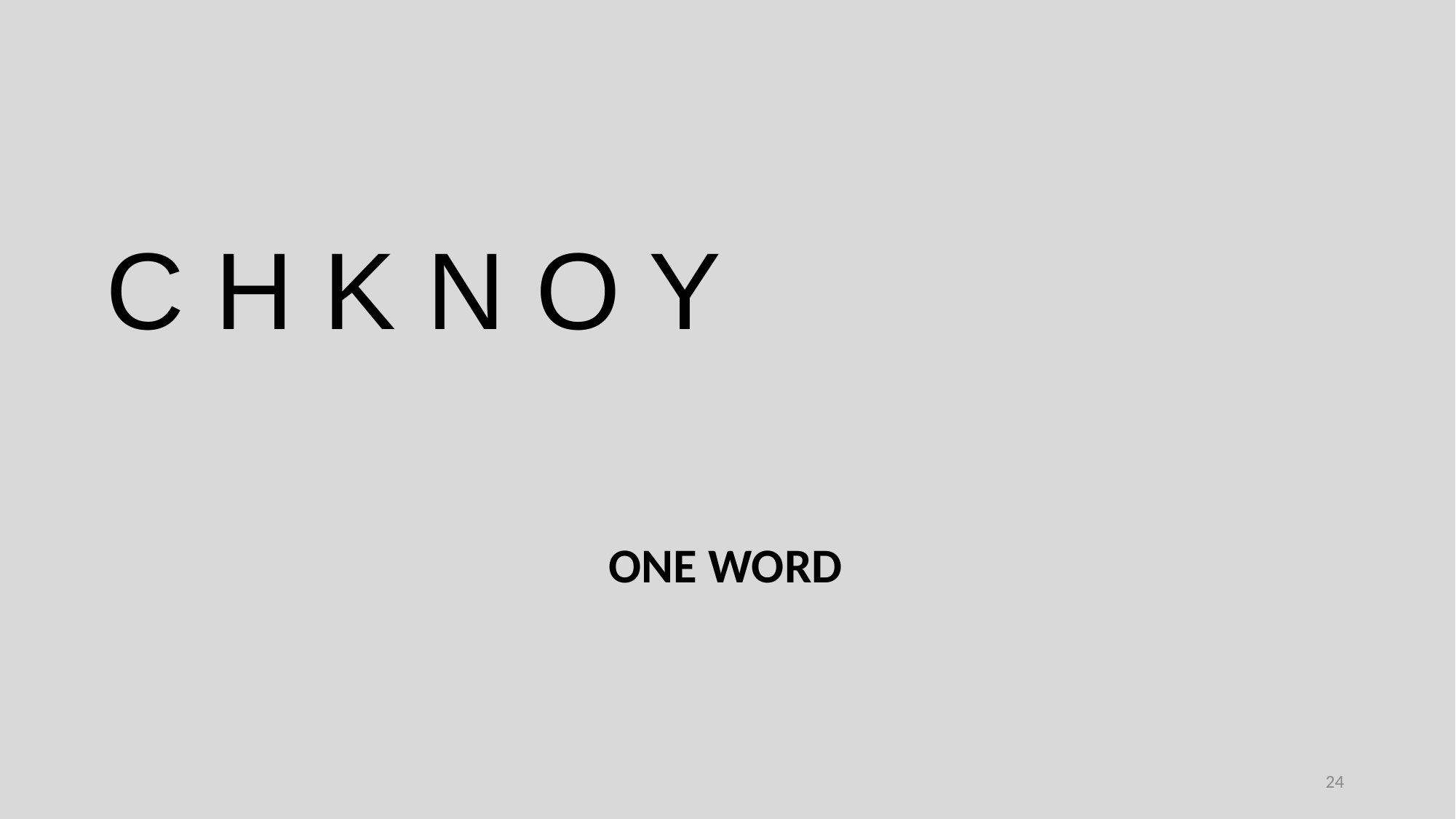

C H K N O Y
ONE WORD
24